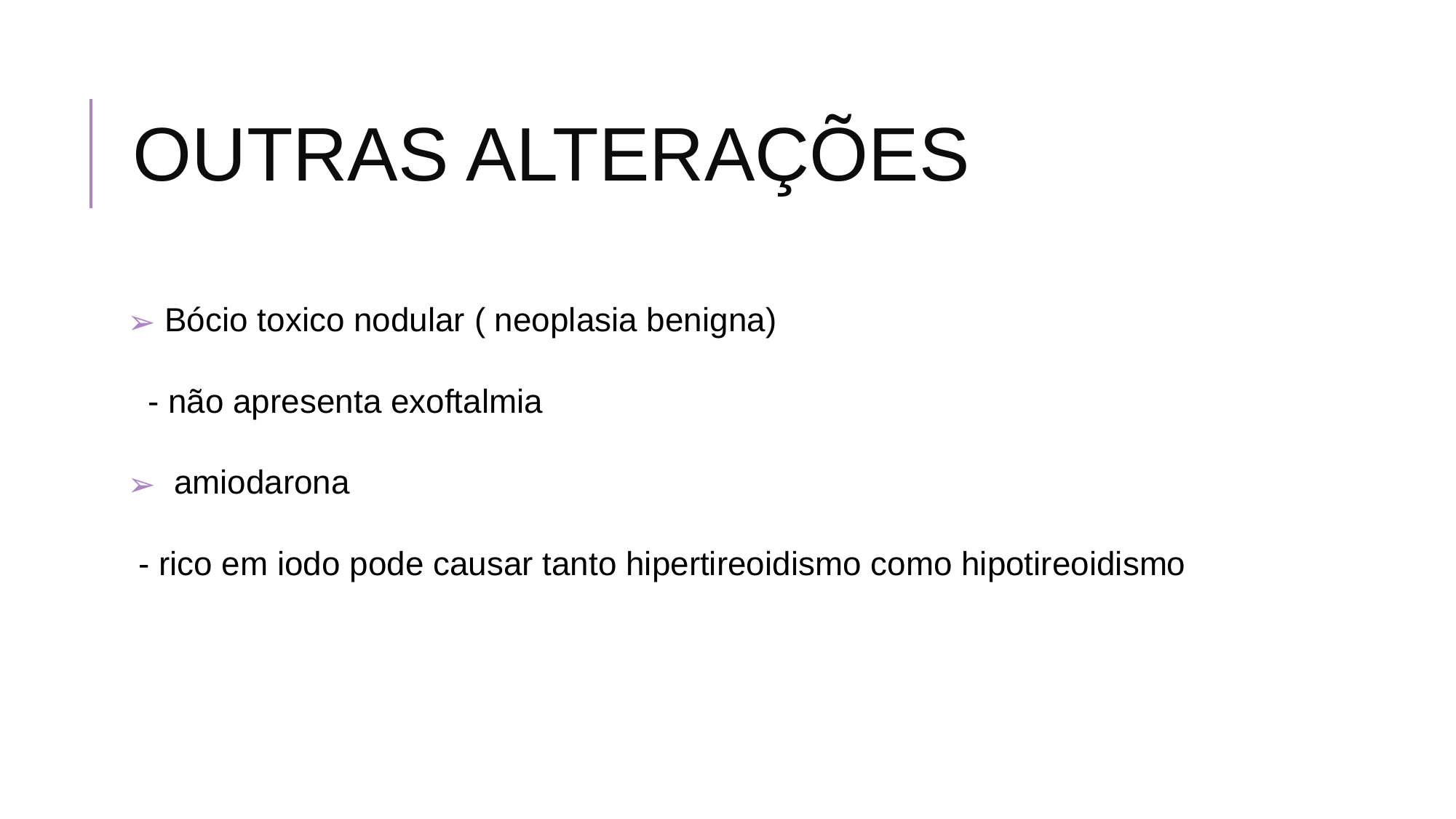

# OUTRAS ALTERAÇÕES
 Bócio toxico nodular ( neoplasia benigna)
 - não apresenta exoftalmia
  amiodarona
- rico em iodo pode causar tanto hipertireoidismo como hipotireoidismo